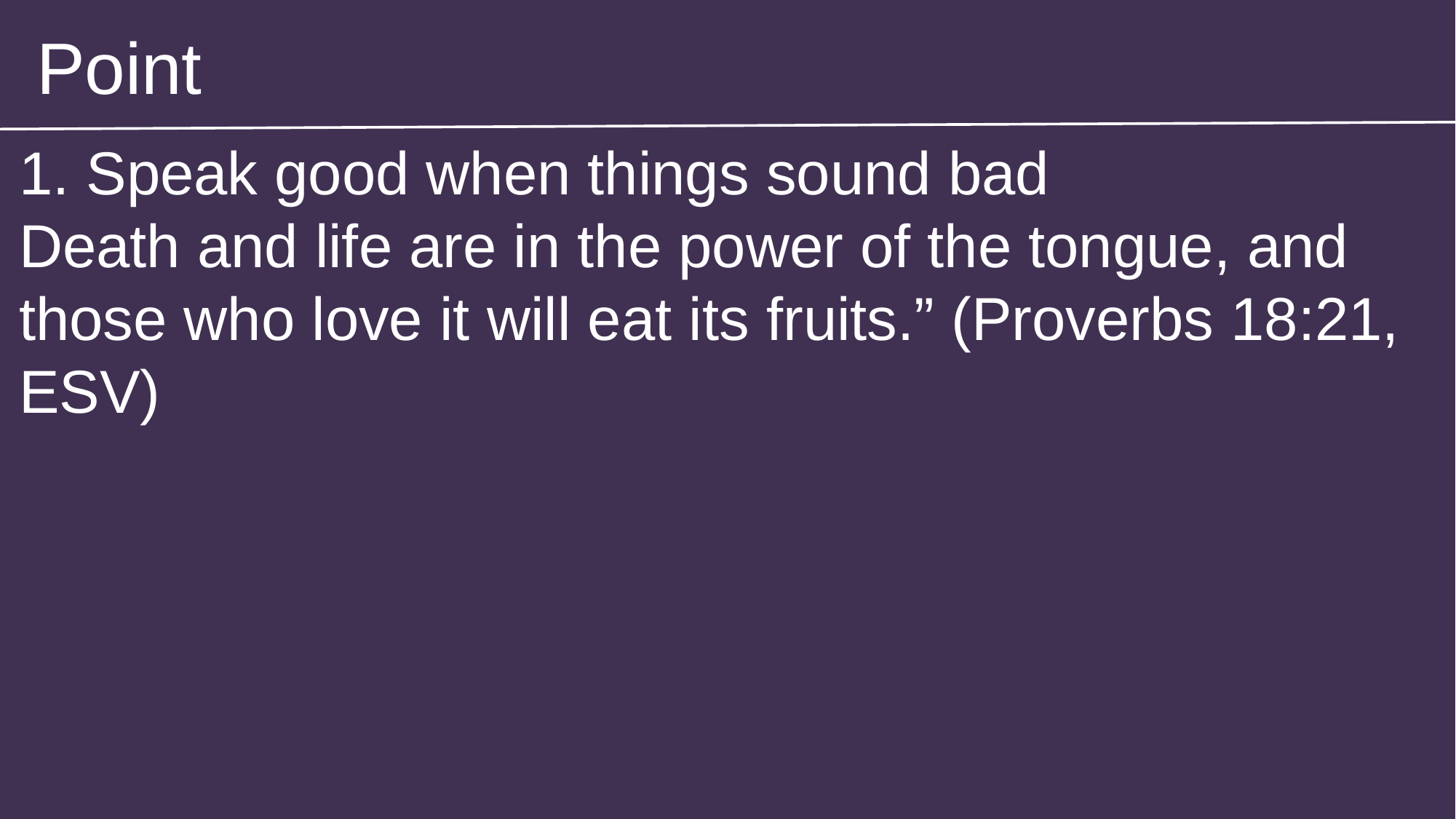

Point
1. Speak good when things sound bad
Death and life are in the power of the tongue, and those who love it will eat its fruits.” (Proverbs 18:21, ESV)